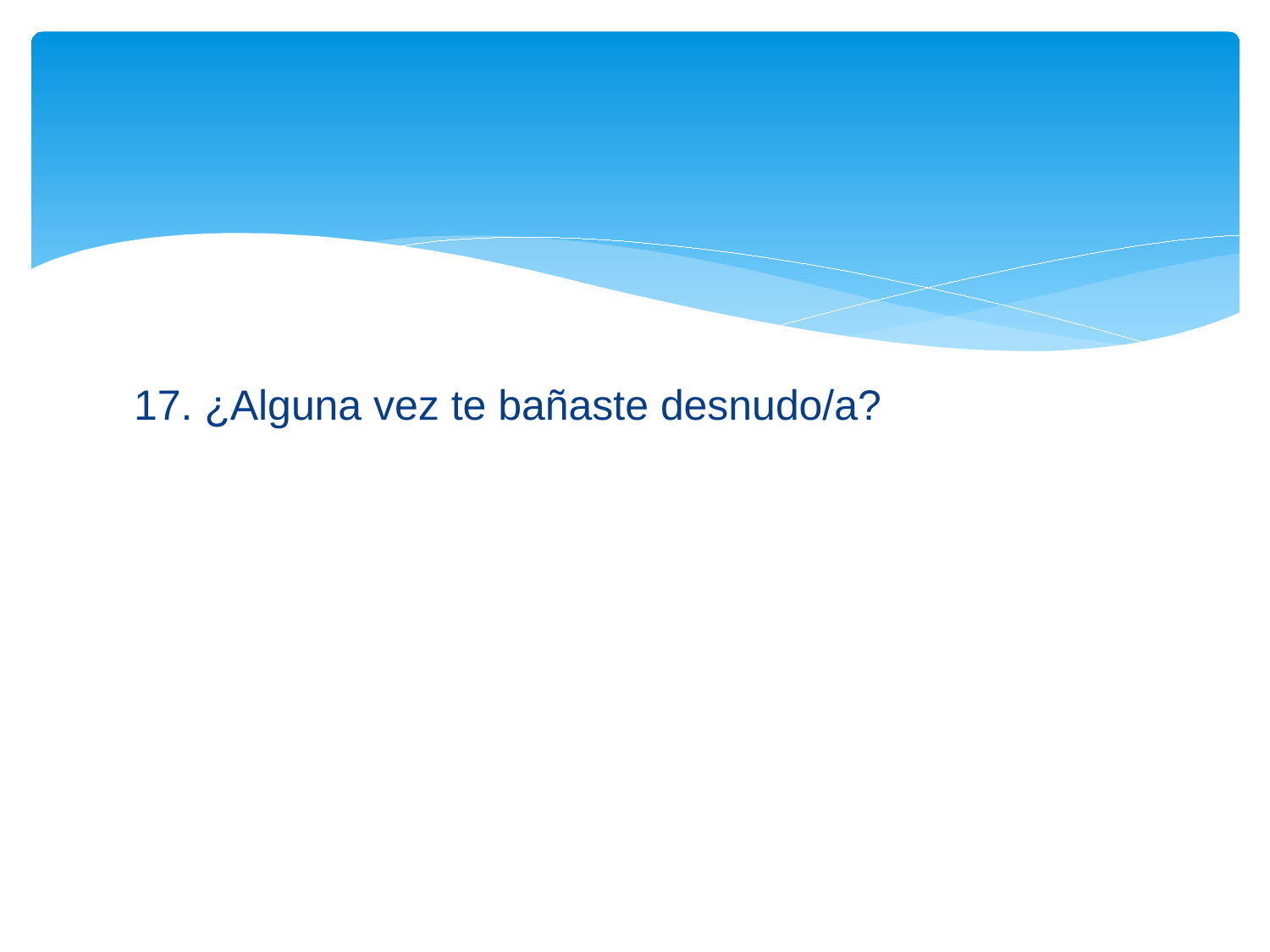

#
17. ¿Alguna vez te bañaste desnudo/a?